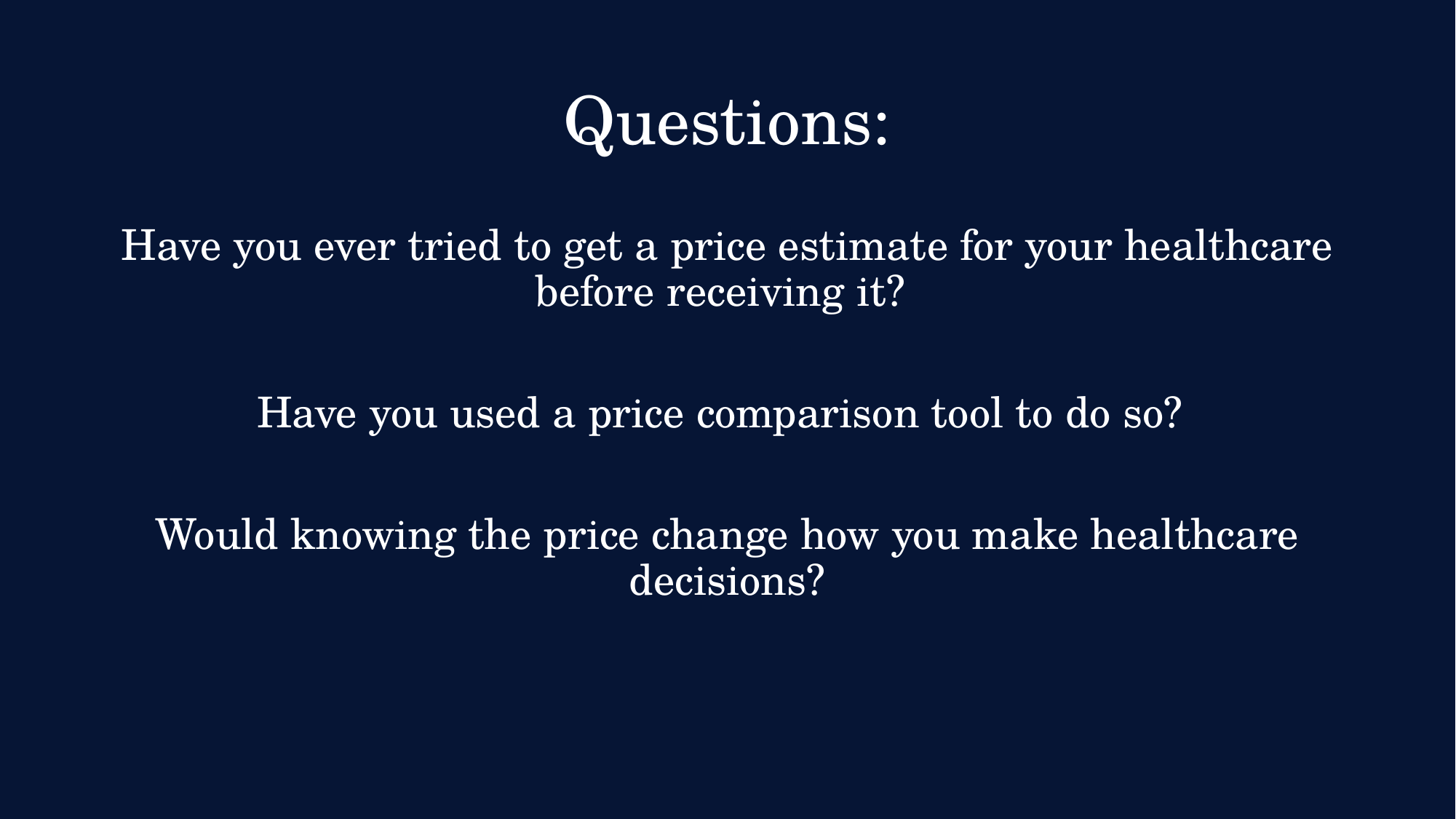

# Questions:
Have you ever tried to get a price estimate for your healthcare before receiving it?

Have you used a price comparison tool to do so?

Would knowing the price change how you make healthcare decisions?